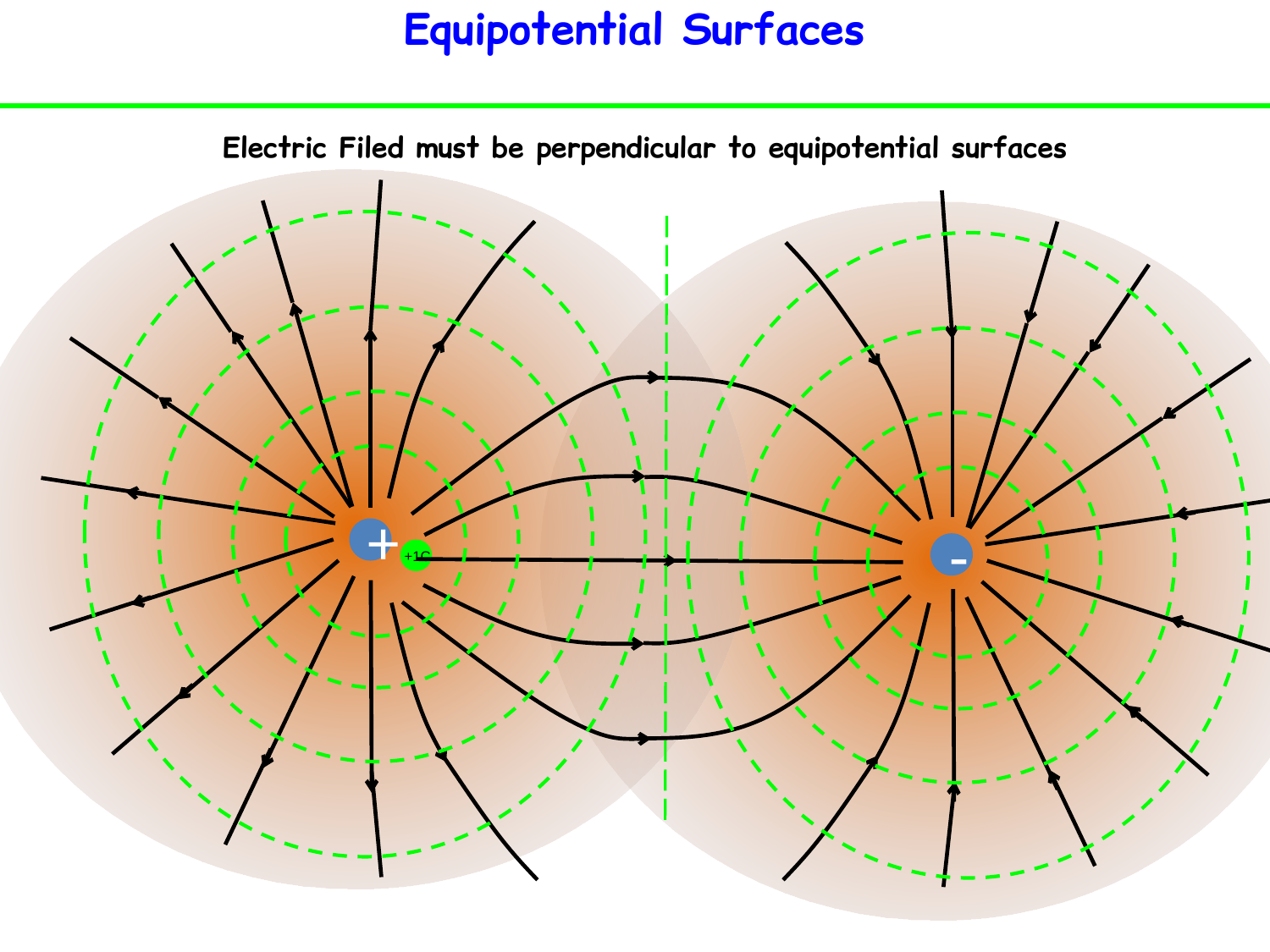

Equipotential Surfaces
Electric Filed must be perpendicular to equipotential surfaces

+

-

+1C